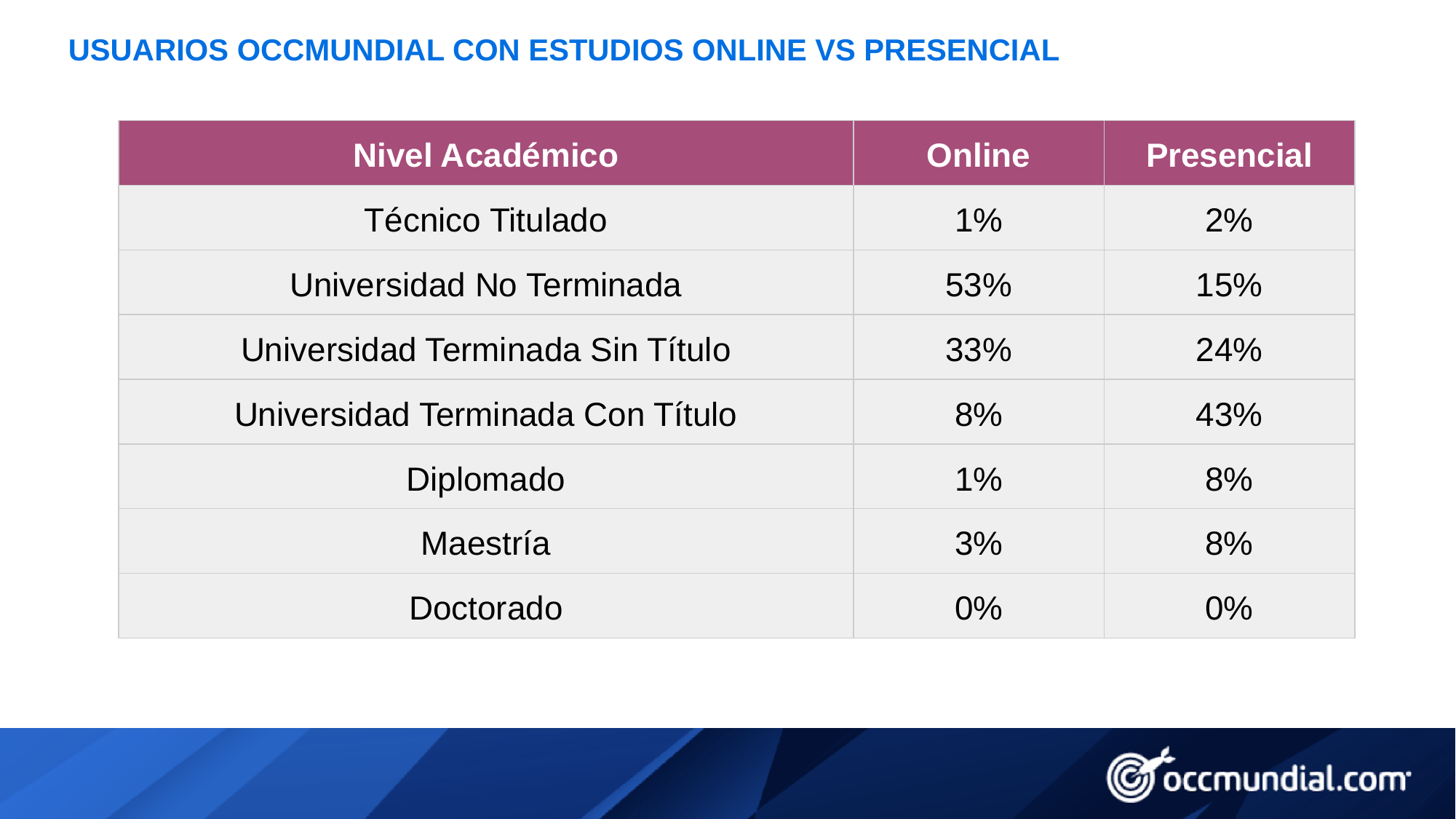

USUARIOS OCCMUNDIAL CON ESTUDIOS ONLINE VS PRESENCIAL
| Nivel Académico | Online | Presencial |
| --- | --- | --- |
| Técnico Titulado | 1% | 2% |
| Universidad No Terminada | 53% | 15% |
| Universidad Terminada Sin Título | 33% | 24% |
| Universidad Terminada Con Título | 8% | 43% |
| Diplomado | 1% | 8% |
| Maestría | 3% | 8% |
| Doctorado | 0% | 0% |